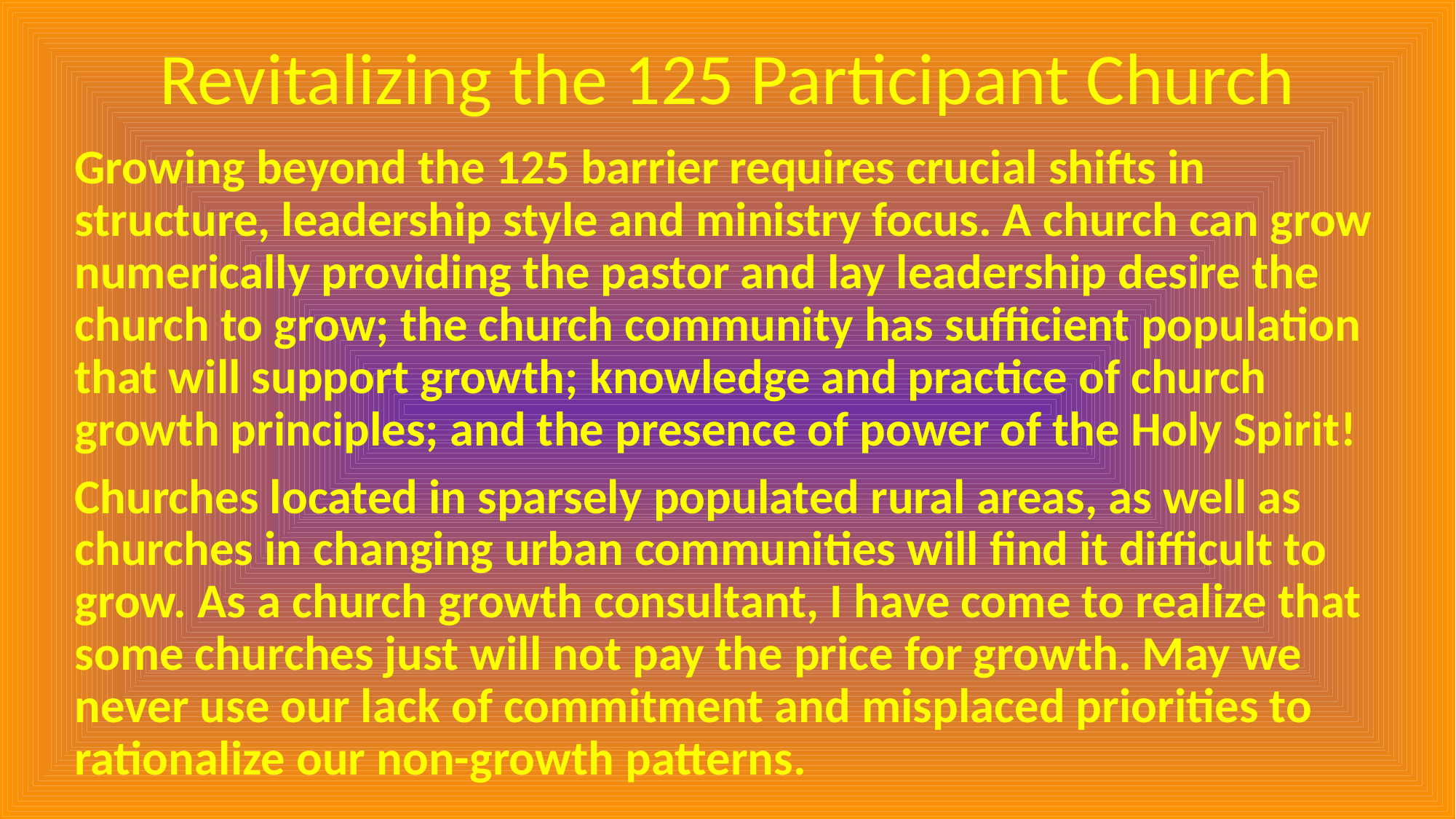

# Revitalizing the 125 Participant Church
Growing beyond the 125 barrier requires crucial shifts in structure, leadership style and ministry focus. A church can grow numerically providing the pastor and lay leadership desire the church to grow; the church community has sufficient population that will support growth; knowledge and practice of church growth principles; and the presence of power of the Holy Spirit!
Churches located in sparsely populated rural areas, as well as churches in changing urban communities will find it difficult to grow. As a church growth consultant, I have come to realize that some churches just will not pay the price for growth. May we never use our lack of commitment and misplaced priorities to rationalize our non-growth patterns.